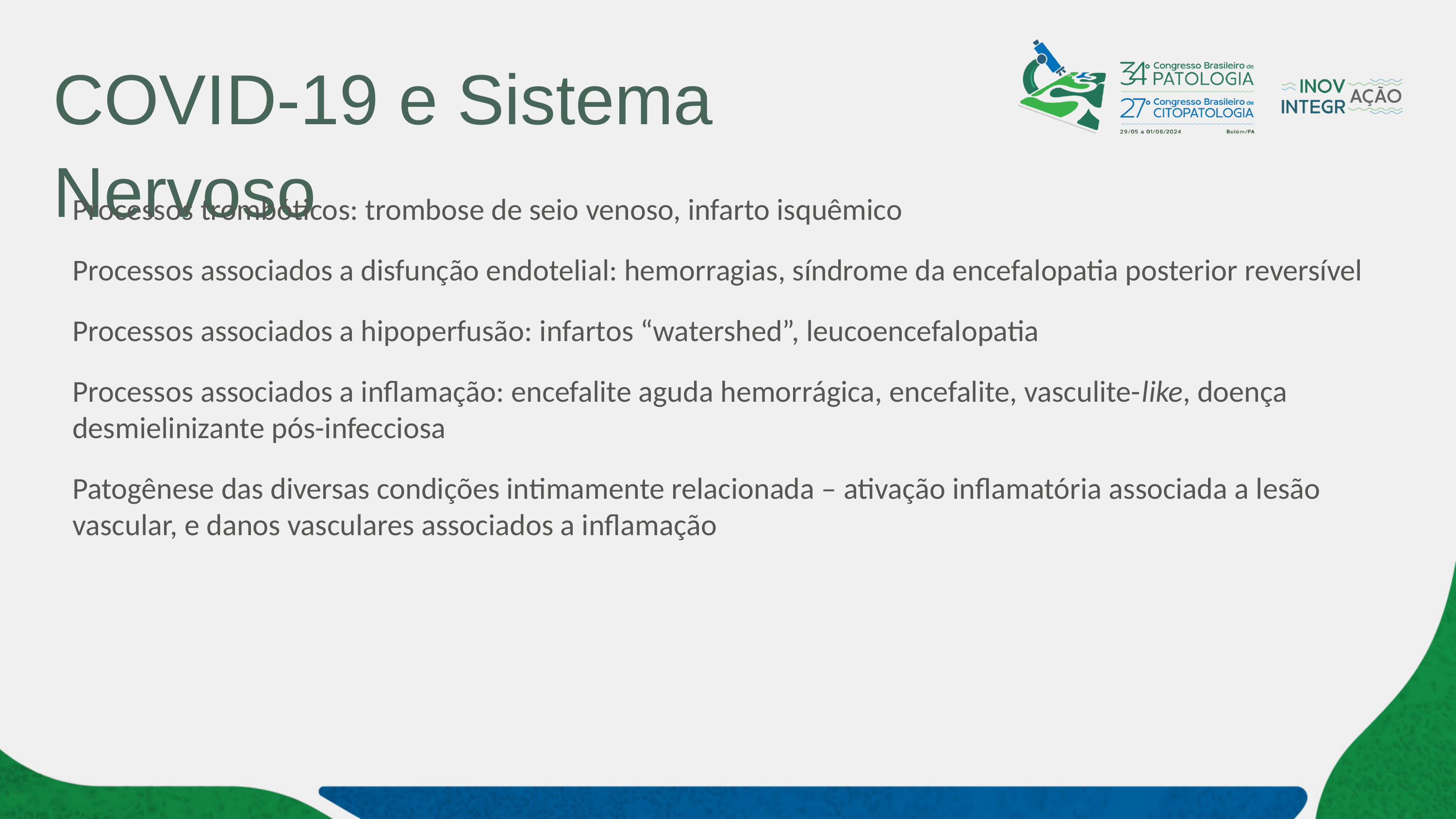

# COVID-19 e Sistema Nervoso
Processos trombóticos: trombose de seio venoso, infarto isquêmico
Processos associados a disfunção endotelial: hemorragias, síndrome da encefalopatia posterior reversível
Processos associados a hipoperfusão: infartos “watershed”, leucoencefalopatia
Processos associados a inflamação: encefalite aguda hemorrágica, encefalite, vasculite-like, doença desmielinizante pós-infecciosa
Patogênese das diversas condições intimamente relacionada – ativação inflamatória associada a lesão vascular, e danos vasculares associados a inflamação